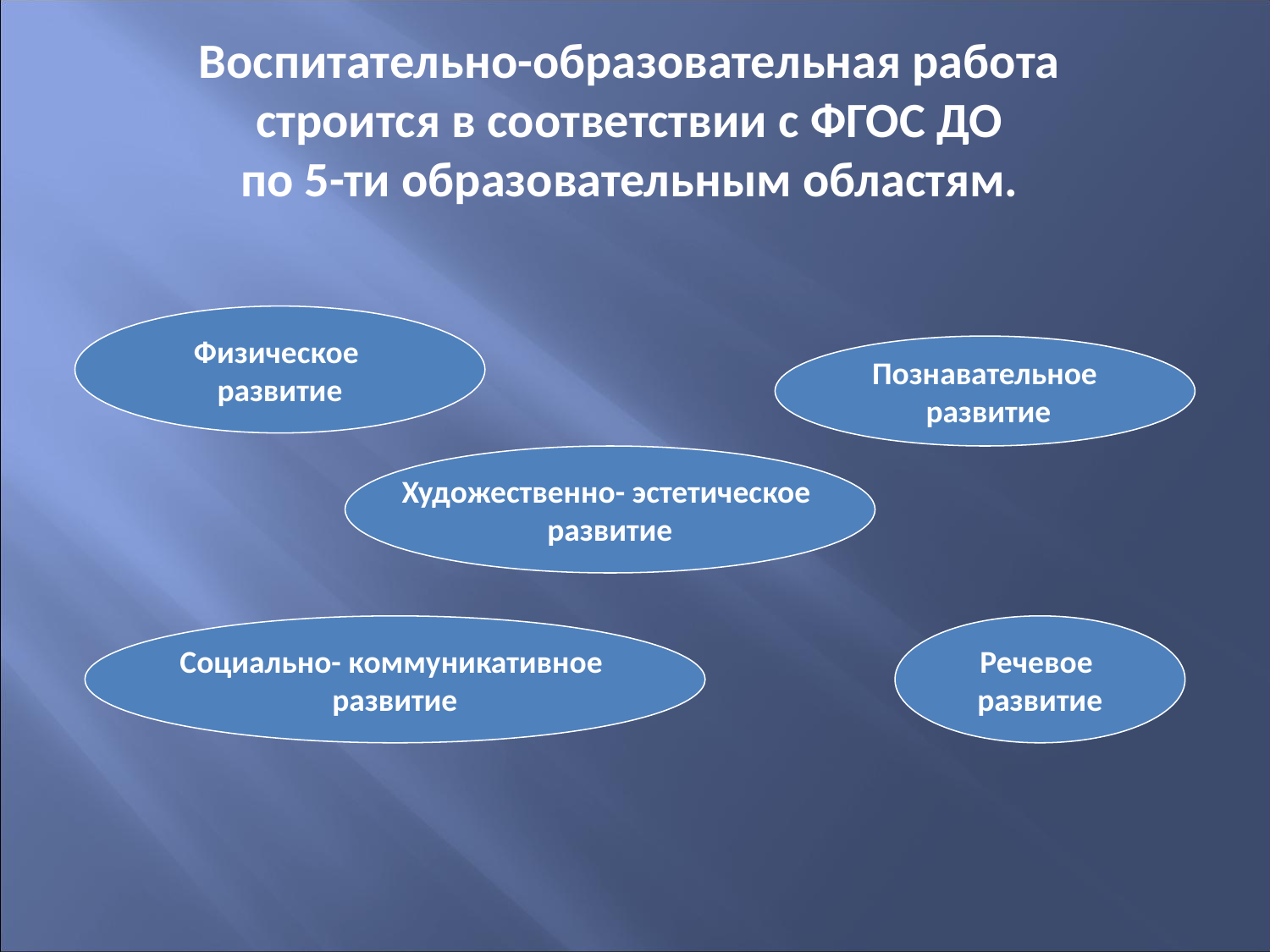

# Воспитательно-образовательная работа строится в соответствии с ФГОС ДО по 5-ти образовательным областям.
Физическое
развитие
Познавательное
 развитие
Художественно- эстетическое
развитие
Социально- коммуникативное
развитие
Речевое
развитие